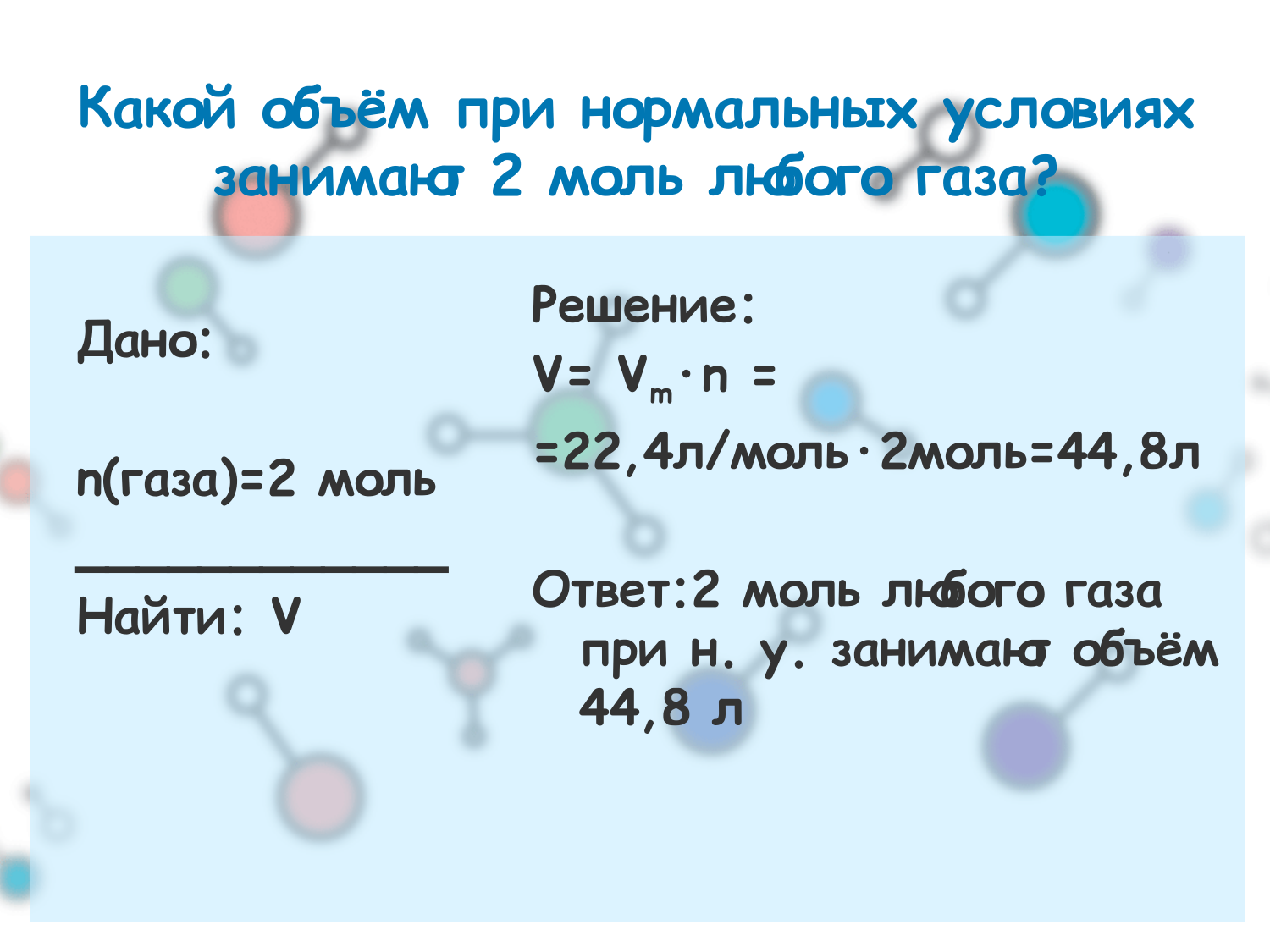

# Какой объём при нормальных условиях занимают 2 моль любого газа?

Решение:
V= Vm·n =
=22,4л/моль·2моль=44,8л

Ответ:2 моль любого газа при н. у. занимают объём 44,8 л

Дано:

n(газа)=2 моль
____________
Найти: V